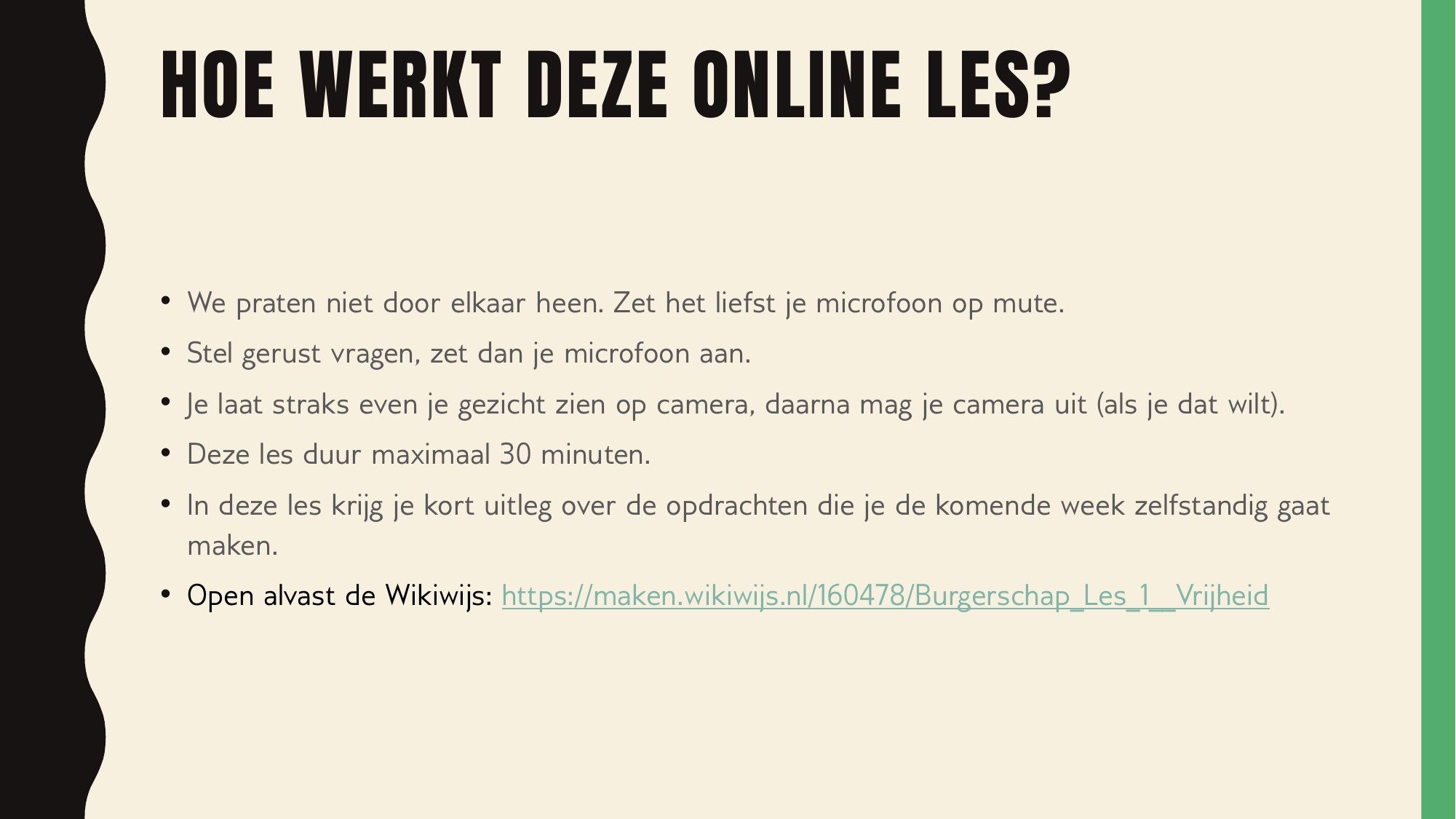

# Hoe werkt deze online les?
We praten niet door elkaar heen. Zet het liefst je microfoon op mute.
Stel gerust vragen, zet dan je microfoon aan.
Je laat straks even je gezicht zien op camera, daarna mag je camera uit (als je dat wilt).
Deze les duur maximaal 30 minuten.
In deze les krijg je kort uitleg over de opdrachten die je de komende week zelfstandig gaat maken.
Open alvast de Wikiwijs: https://maken.wikiwijs.nl/160478/Burgerschap_Les_1__Vrijheid